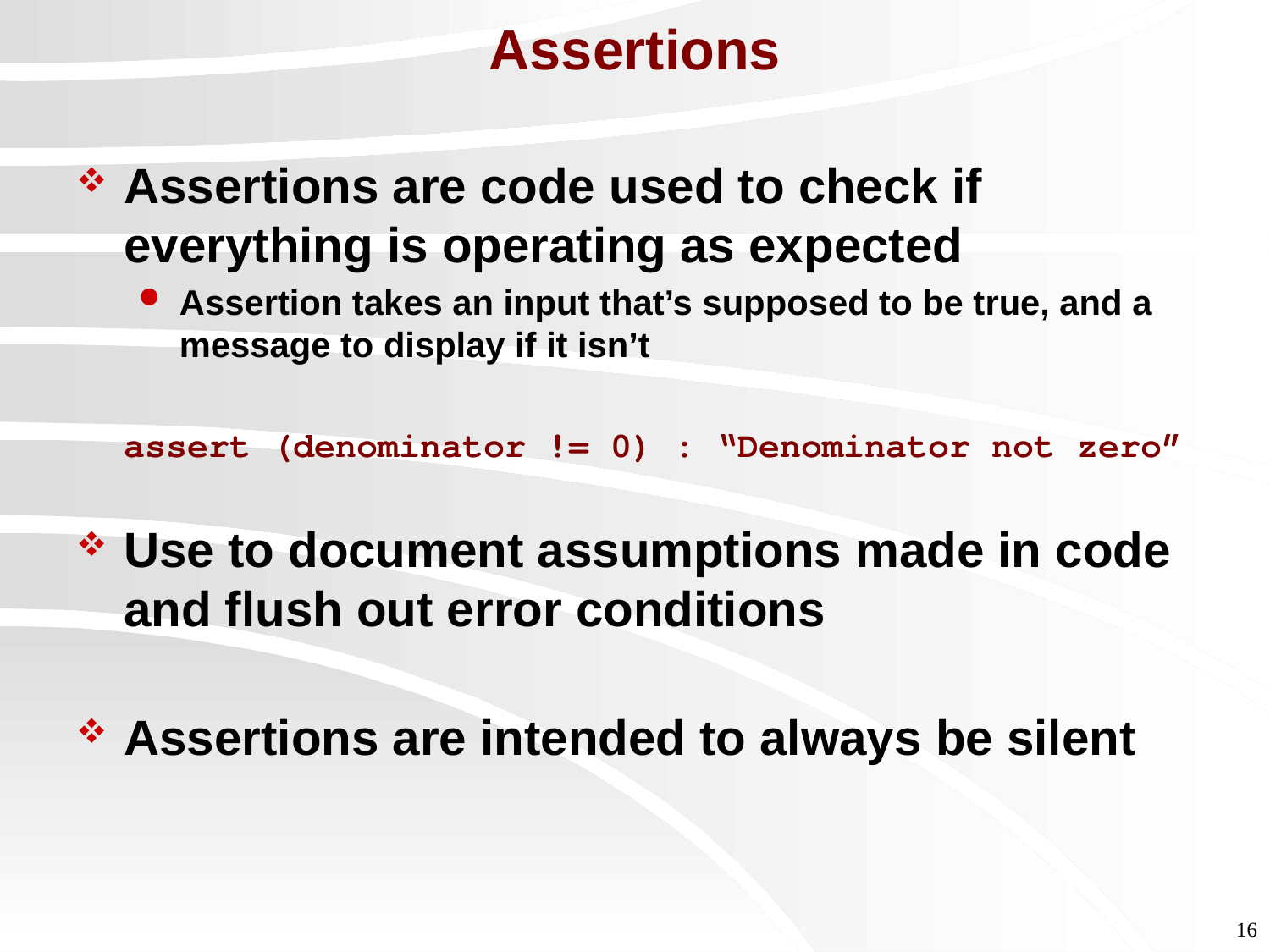

Assertions
Assertions are code used to check if everything is operating as expected
Assertion takes an input that’s supposed to be true, and a message to display if it isn’t
	assert (denominator != 0) : “Denominator not zero”
Use to document assumptions made in code
and flush out error conditions
Assertions are intended to always be silent